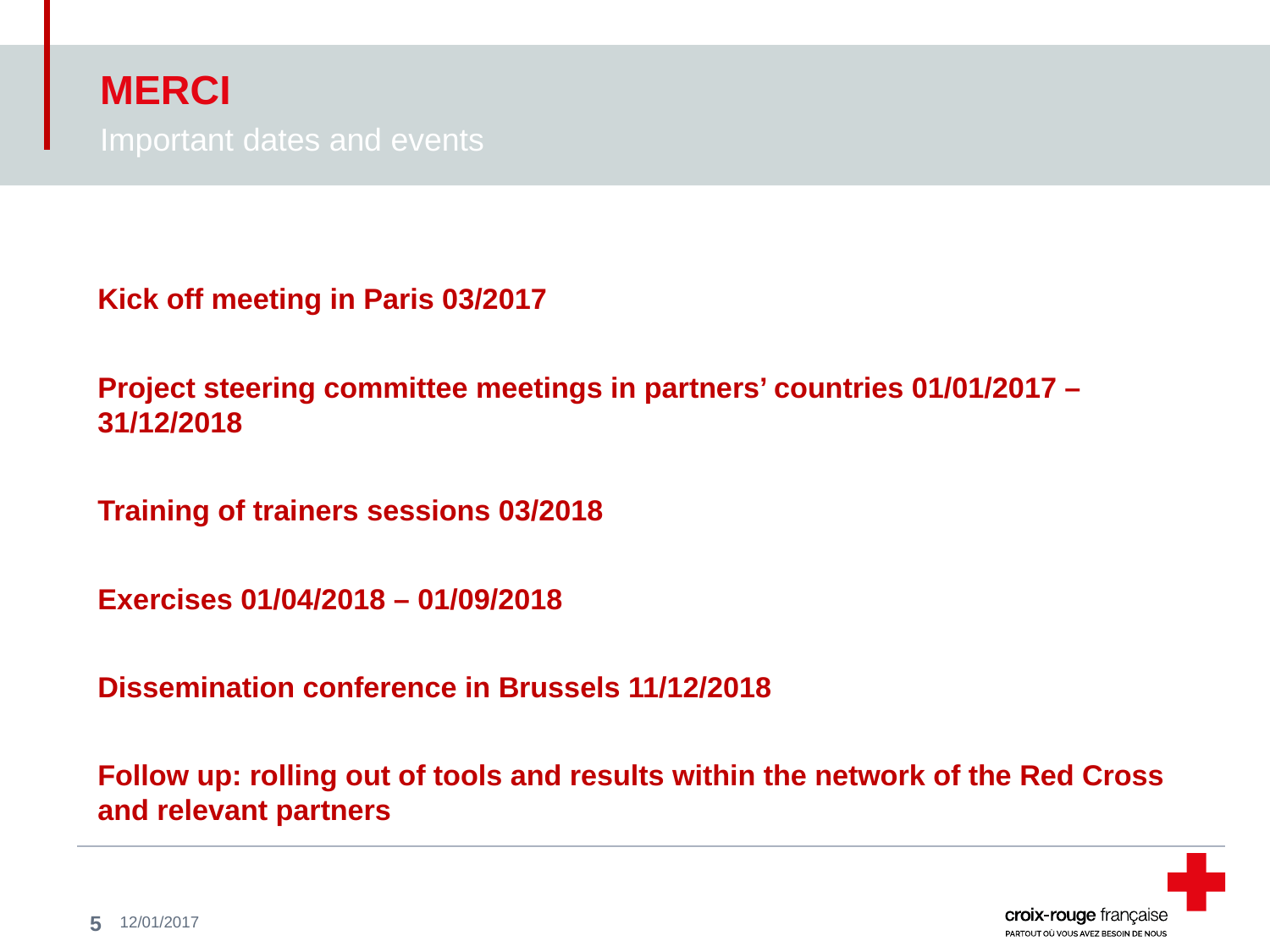

# Merci
Important dates and events

Kick off meeting in Paris 03/2017

Project steering committee meetings in partners’ countries 01/01/2017 – 31/12/2018

Training of trainers sessions 03/2018

Exercises 01/04/2018 – 01/09/2018

Dissemination conference in Brussels 11/12/2018

Follow up: rolling out of tools and results within the network of the Red Cross and relevant partners

5
12/01/2017